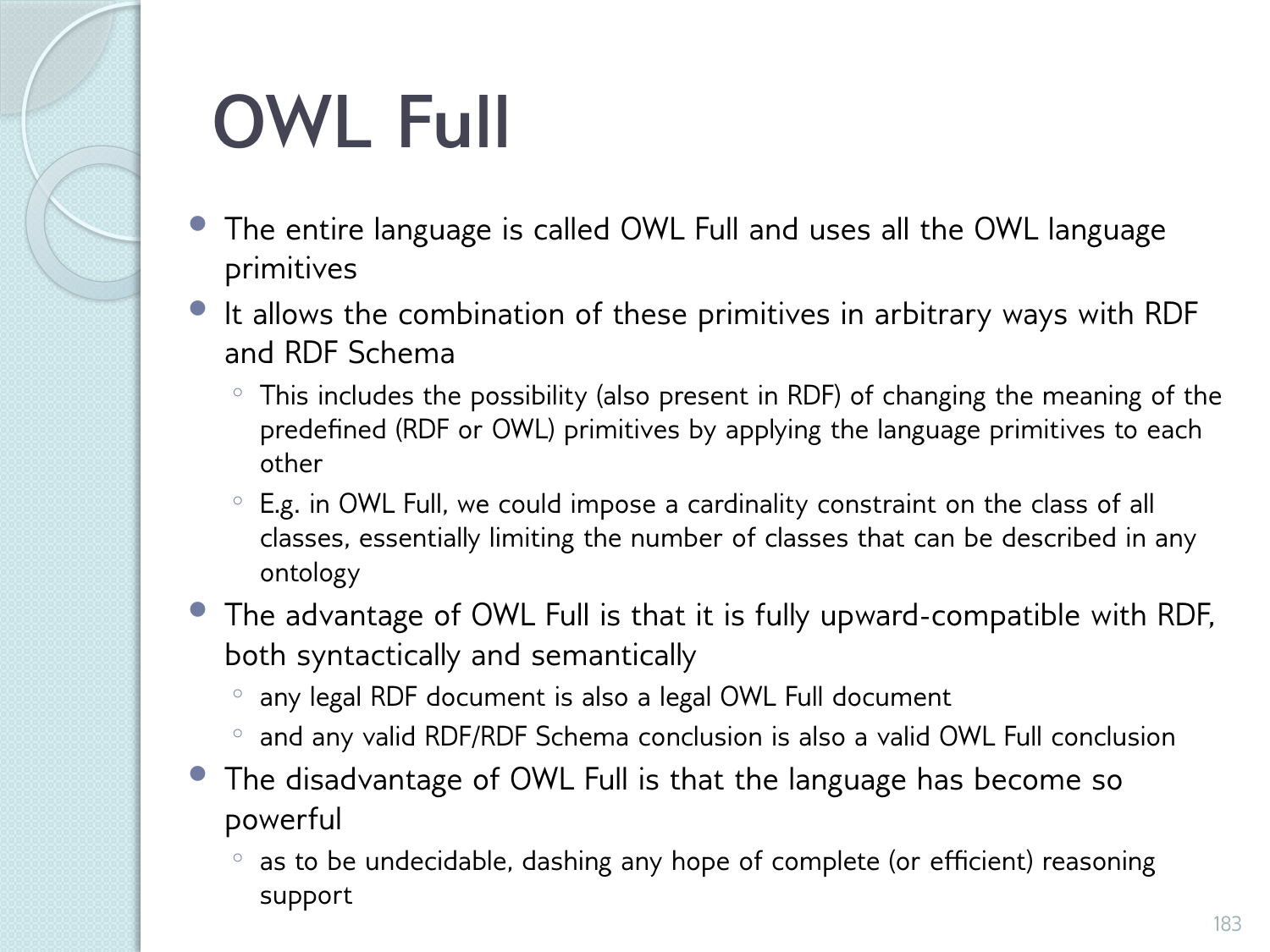

# OWL Full
The entire language is called OWL Full and uses all the OWL language primitives
It allows the combination of these primitives in arbitrary ways with RDF and RDF Schema
This includes the possibility (also present in RDF) of changing the meaning of the predefined (RDF or OWL) primitives by applying the language primitives to each other
E.g. in OWL Full, we could impose a cardinality constraint on the class of all classes, essentially limiting the number of classes that can be described in any ontology
The advantage of OWL Full is that it is fully upward-compatible with RDF, both syntactically and semantically
any legal RDF document is also a legal OWL Full document
and any valid RDF/RDF Schema conclusion is also a valid OWL Full conclusion
The disadvantage of OWL Full is that the language has become so powerful
as to be undecidable, dashing any hope of complete (or efficient) reasoning support
183